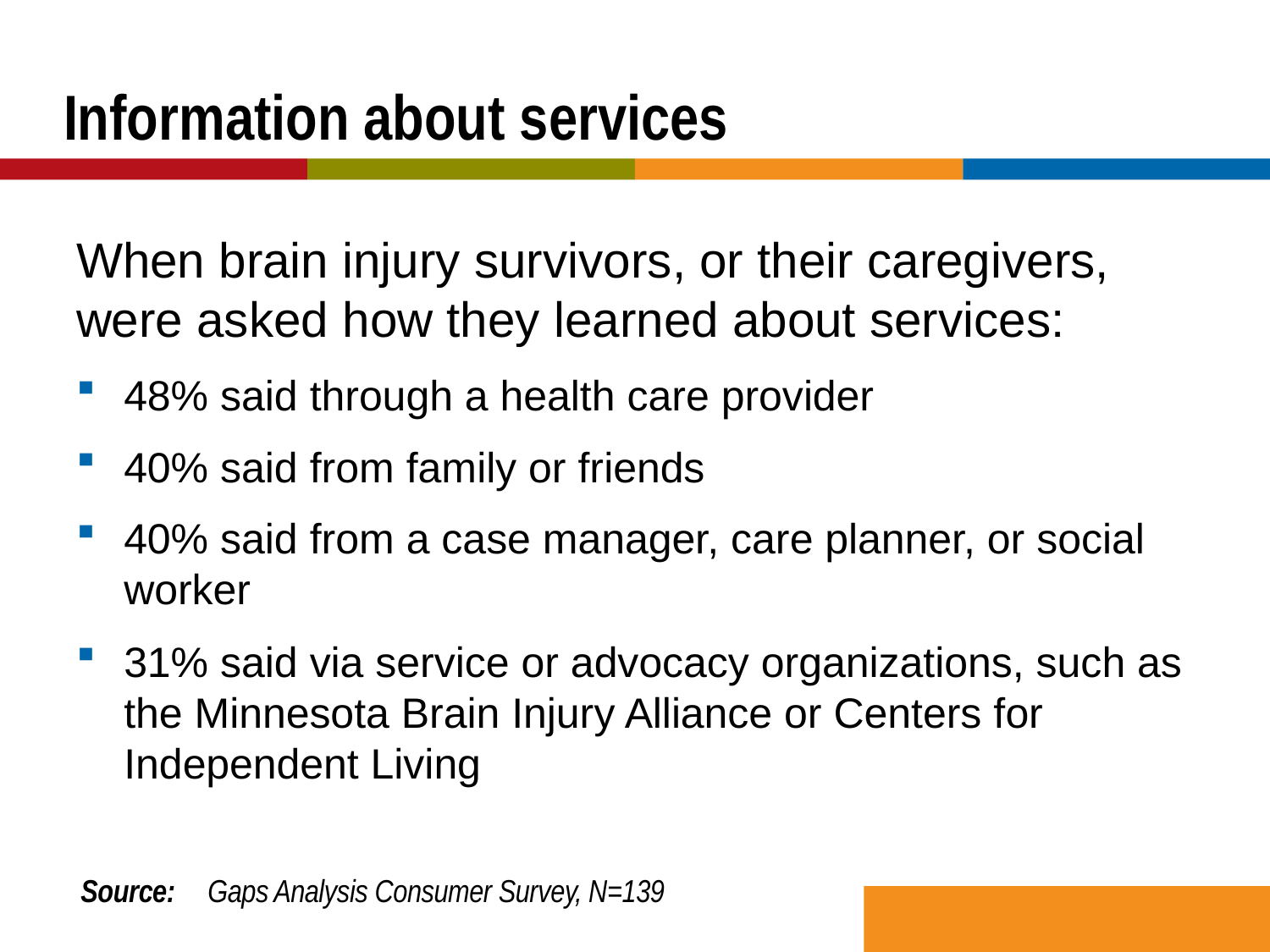

# Information about services
When brain injury survivors, or their caregivers, were asked how they learned about services:
48% said through a health care provider
40% said from family or friends
40% said from a case manager, care planner, or social worker
31% said via service or advocacy organizations, such as the Minnesota Brain Injury Alliance or Centers for Independent Living

Source: 	Gaps Analysis Consumer Survey, N=139